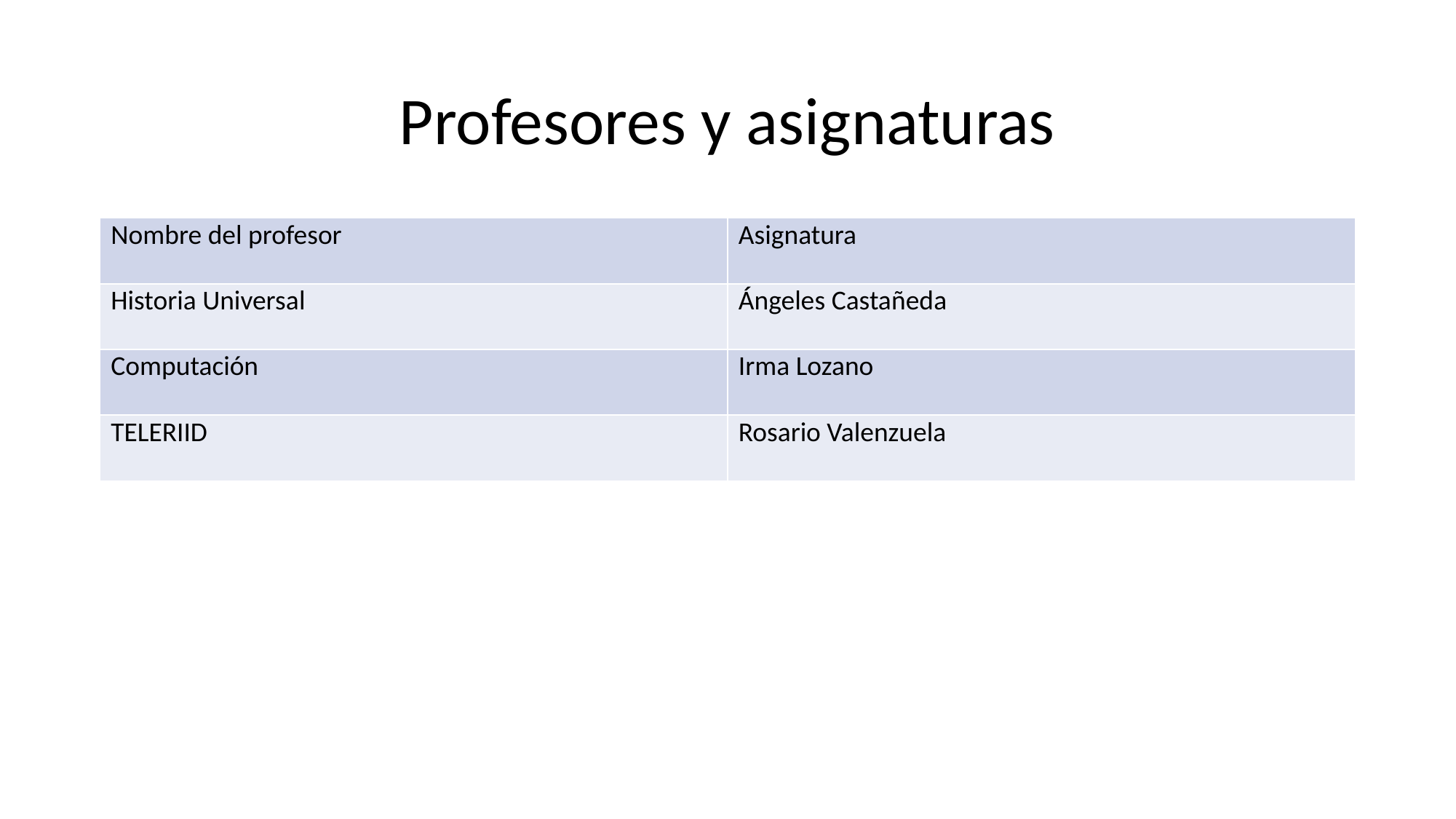

# Profesores y asignaturas
| Nombre del profesor | Asignatura |
| --- | --- |
| Historia Universal | Ángeles Castañeda |
| Computación | Irma Lozano |
| TELERIID | Rosario Valenzuela |